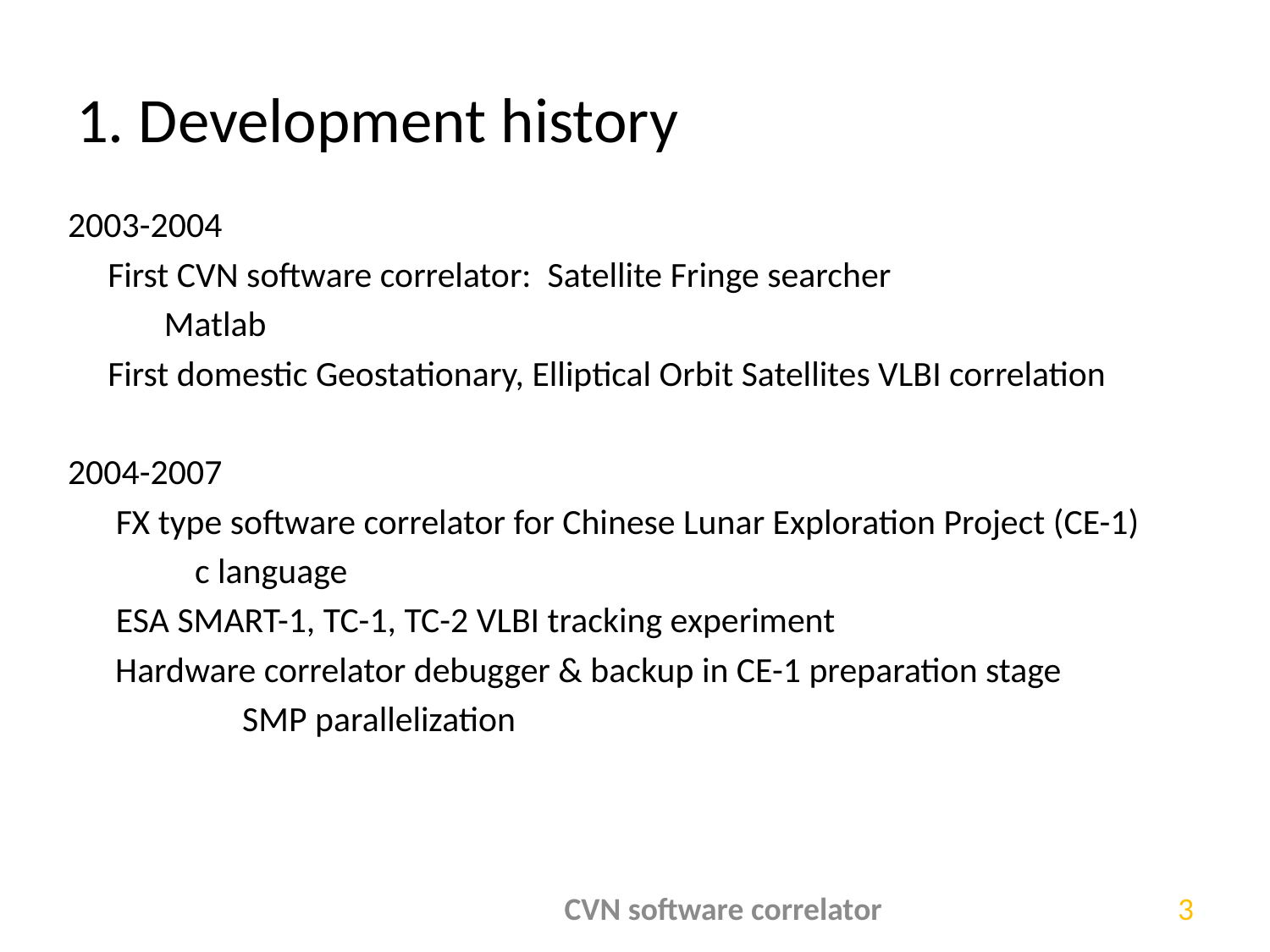

# 1. Development history
2003-2004
     First CVN software correlator:  Satellite Fringe searcher
            Matlab
     First domestic Geostationary, Elliptical Orbit Satellites VLBI correlation

2004-2007
      FX type software correlator for Chinese Lunar Exploration Project (CE-1)
   	c language
      ESA SMART-1, TC-1, TC-2 VLBI tracking experiment
	Hardware correlator debugger & backup in CE-1 preparation stage
      	SMP parallelization
CVN software correlator
3